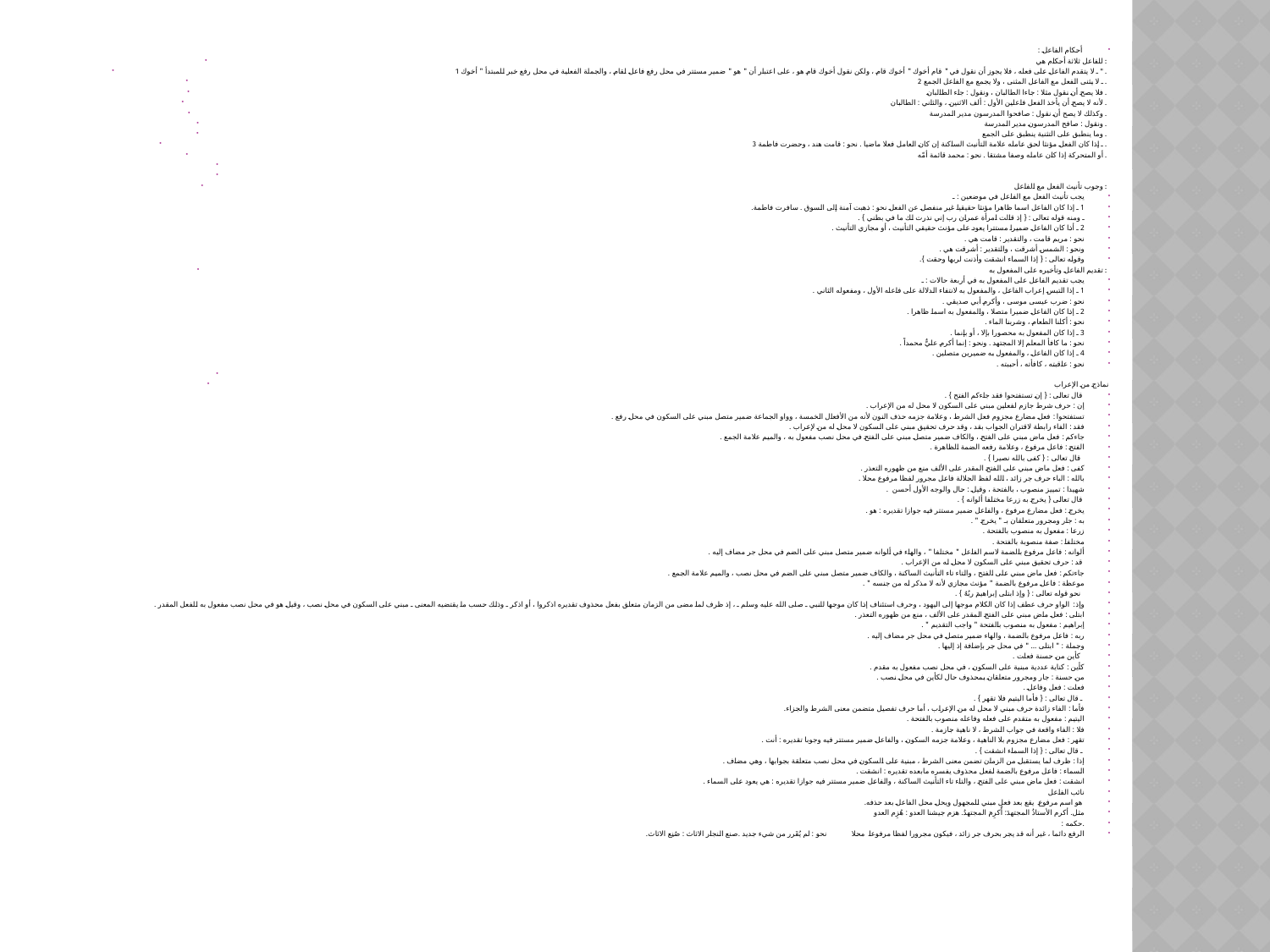

أحكام الفاعل :
للفاعل ثلاثة أحكام هي :
1 ـ لا يتقدم الفاعل على فعله ، فلا يجوز أن نقول في " قام أخوك " أخوك قام ، ولكن نقول أخوك قام هو ، على اعتبار أن " هو " ضمير مستتر في محل رفع فاعل لقام ، والجملة الفعلية في محل رفع خبر للمبتدأ " أخوك " .
2 ـ لا يثنى الفعل مع الفاعل المثنى ، ولا يجمع مع الفاعل الجمع .
فلا يصح أن نقول مثلا : جاءا الطالبان ، ونقول : جاء الطالبان .
لأنه لا يصح أن يأخذ الفعل فاعلين الأول : ألف الاثنين ، والثاني : الطالبان .
وكذلك لا يصح أن نقول : صافحوا المدرسون مدير المدرسة .
ونقول : صافح المدرسون مدير المدرسة .
وما ينطبق على التثنية ينطبق على الجمع .
3 ـ إذا كان الفعل مؤنثا لحق عامله علامة التأنيث الساكنة إن كان العامل فعلا ماضيا . نحو : قامت هند ، وحضرت فاطمة .
أو المتحركة إذا كان عامله وصفا مشتقا . نحو : محمد قائمة أمّه .

 وجوب تأنيث الفعل مع الفاعل :
يجب تأنيث الفعل مع الفاعل في موضعين : ـ
1 ـ إذا كان الفاعل اسما ظاهرا مؤنثا حقيقيا غير منفصل عن الفعل نحو : ذهبت آمنة إلى السوق . سافرت فاطمة.
ـ ومنه قوله تعالى : { إذ قالت امرأة عمران رب إني نذرت لك ما في بطني } .
2 ـ أذا كان الفاعل ضميرا مستترا يعود على مؤنث حقيقي التأنيث ، أو مجازي التأنيث .
نحو : مريم قامت ، والتقدير : قامت هي .
ونحو : الشمس أشرقت ، والتقدير : أشرقت هي .
وقوله تعالى : { إذا السماء انشقت وأذنت لربها وحقت }.
 تقديم الفاعل وتأخيره على المفعول به :
يجب تقديم الفاعل على المفعول به في أربعة حالات : ـ
1 ـ إذا التبس إعراب الفاعل ، والمفعول به لانتفاء الدلالة على فاعله الأول ، ومفعوله الثاني .
نحو : ضرب عيسى موسى ، وأكرم أبي صديقي .
2 ـ إذا كان الفاعل ضميرا متصلا ، والمفعول به اسما ظاهرا .
نحو : أكلنا الطعام ، وشربنا الماء .
3 ـ إذا كان المفعول به محصورا بإلا ، أو بإنما .
نحو : ما كافأ المعلم إلا المجتهد . ونحو : إنما أكرم عليٌّ محمداً .
4 ـ إذا كان الفاعل ، والمفعول به ضميرين متصلين .
نحو : عاقبته ، كافأته ، أحببته .

  نماذج من الإعراب
 قال تعالى : { إن تستفتحوا فقد جاءكم الفتح } .
إن : حرف شرط جازم لفعلين مبني على السكون لا محل له من الإعراب .
تستفتحوا : فعل مضارع مجزوم فعل الشرط ، وعلامة جزمه حذف النون لأنه من الأفعال الخمسة ، وواو الجماعة ضمير متصل مبني على السكون في محل رفع .
فقد : الفاء رابطة لاقتران الجواب بقد ، وقد حرف تحقيق مبني على السكون لا محل له من لإعراب .
جاءكم : فعل ماض مبني على الفتح ، والكاف ضمير متصل مبني على الفتح في محل نصب مفعول به ، والميم علامة الجمع .
الفتح : فاعل مرفوع ، وعلامة رفعه الضمة الظاهرة .
  قال تعالى : { كفى بالله نصيرا } .
كفى : فعل ماض مبني على الفتح المقدر على الألف منع من ظهوره التعذر .
بالله : الباء حرف جر زائد ، الله لفظ الجلالة فاعل مجرور لفظا مرفوع محلا .
شهيدا : تمييز منصوب ، بالفتحة ، وقيل : حال والوجه الأول أحسن  .
 قال تعالى { يخرج به زرعا مختلفا ألوانه } .
يخرج : فعل مضارع مرفوع ، والفاعل ضمير مستتر فيه جوازا تقديره : هو .
به : جار ومجرور متعلقان بـ " يخرج " .
زرعا : مفعول به منصوب بالفتحة .
مختلفا : صفة منصوبة بالفتحة .
ألوانه : فاعل مرفوع بالضمة لاسم الفاعل " مختلفا " ، والهاء في ألوانه ضمير متصل مبني على الضم في محل جر مضاف إليه .
 قد : حرف تحقيق مبني على السكون لا محل له من الإعراب .
جاءتكم : فعل ماض مبني على الفتح ، والتاء تاء التأنيث الساكنة ، والكاف ضمير متصل مبني على الضم في محل نصب ، والميم علامة الجمع .
موعظة : فاعل مرفوع بالضمة " مؤنث مجازي لأنه لا مذكر له من جنسه " .
  نحو قوله تعالى : { وإذ ابتلى إبراهيمَ ربُهُ } .
وإذ : الواو حرف عطف إذا كان الكلام موجها إلى اليهود ، وحرف استئناف إذا كان موجها للنبي ـ صلى الله عليه وسلم ـ ، إذ ظرف لما مضى من الزمان متعلق بفعل محذوف تقديره اذكروا ، أو اذكر ـ وذلك حسب ما يقتضيه المعنى ـ مبني على السكون في محل نصب ، وقيل هو في محل نصب مفعول به للفعل المقدر .
ابتلى : فعل ماض مبني على الفتح المقدر على الألف ، منع من ظهوره التعذر .
إبراهيم : مفعول به منصوب بالفتحة " واجب التقديم " .
ربه : فاعل مرفوع بالضمة ، والهاء ضمير متصل في محل جر مضاف إليه .
وجملة : " ابتلى ... " في محل جر بإضافة إذ إليها .
  كأين من حسنة فعلت .
كأين : كناية عددية مبنية على السكون ، في محل نصب مفعول به مقدم .
من حسنة : جار ومجرور متعلقان بمحذوف حال لكأين في محل نصب .
فعلت : فعل وفاعل .
 ـ قال تعالى : { فأما اليتيم فلا تقهر } .
فأما : الفاء زائدة حرف مبني لا محل له من الإعراب ، أما حرف تفصيل متضمن معنى الشرط والجزاء.
اليتيم : مفعول به متقدم على فعله وفاعله منصوب بالفتحة .
فلا : الفاء واقعة في جواب الشرط ، لا ناهية جازمة .
تقهر : فعل مضارع مجزوم بلا الناهية ، وعلامة جزمه السكون ، والفاعل ضمير مستتر فيه وجوبا تقديره : أنت .
 ـ قال تعالى : { إذا السماء انشقت } .
إذا : ظرف لما يستقبل من الزمان تضمن معنى الشرط ، مبنية على السكون في محل نصب متعلقة بجوابها ، وهي مضاف .
السماء : فاعل مرفوع بالضمة لفعل محذوف يفسره مابعده تقديره : انشقت .
انشقت : فعل ماض مبني على الفتح ، والتاء تاء التأنيث الساكنة ، والفاعل ضمير مستتر فيه جوازا تقديره : هي يعود على السماء .
نائب الفاعل
 هو اسم مرفوع  يقع بعد فعل مبني للمجهول ويحل محل الفاعل بعد حذفه.
مثل. أكرم الأستاذُ المجتهدَ: أُكرِمَ المجتهدُ. هزم جيشنا العدو : هُزِم العدو
.حكمه :
الرفع دائما ، غير أنه قد يجر بحرف جر زائد ، فيكون مجرورا لفظا مرفوعا  محلا             نحو : لم يُقَرر من شيء جديد .صنع النجار الاثاث : صُنِع الاثاث.

#